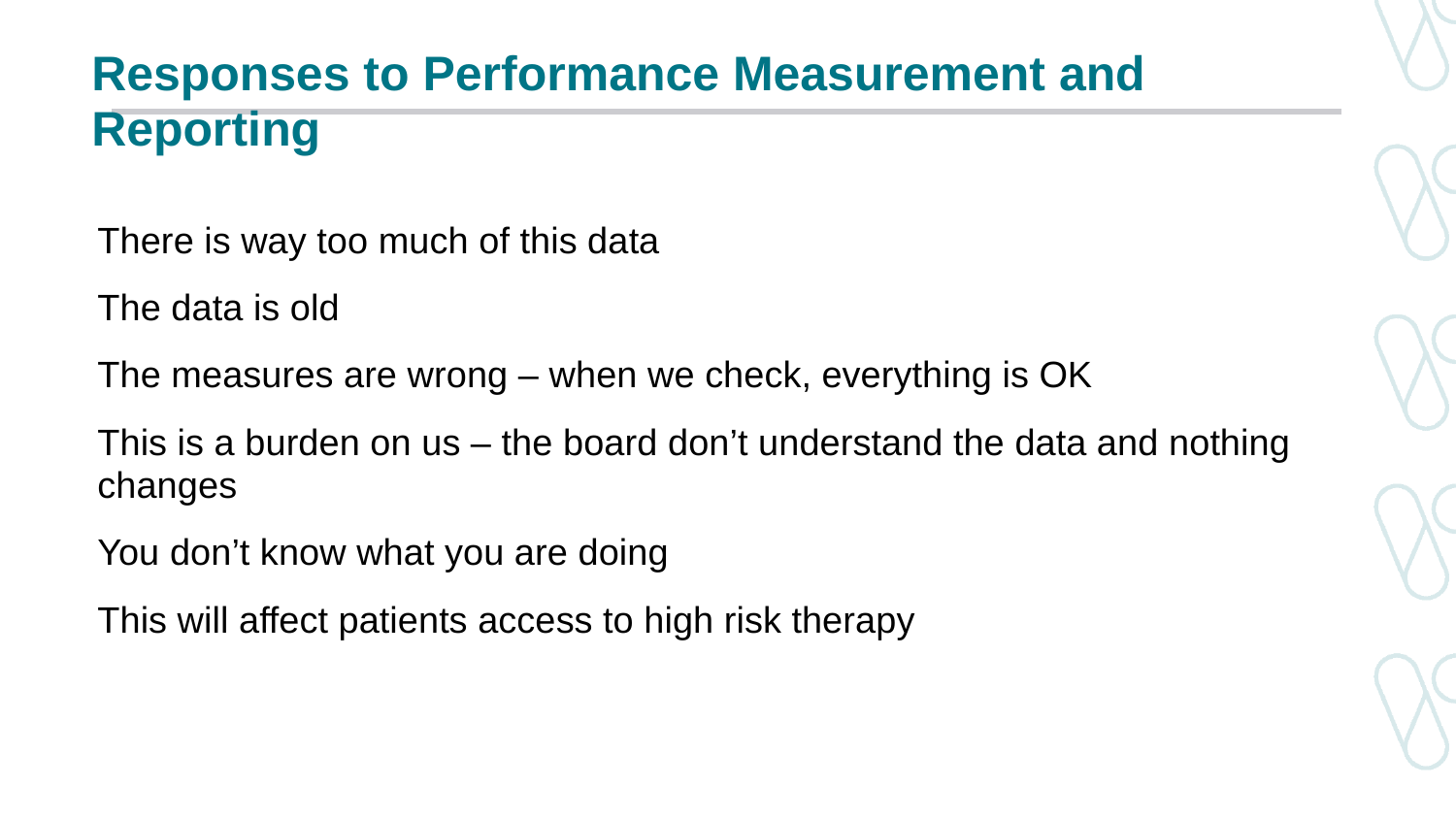

# Responses to Performance Measurement and Reporting
There is way too much of this data
The data is old
The measures are wrong – when we check, everything is OK
This is a burden on us – the board don’t understand the data and nothing changes
You don’t know what you are doing
This will affect patients access to high risk therapy